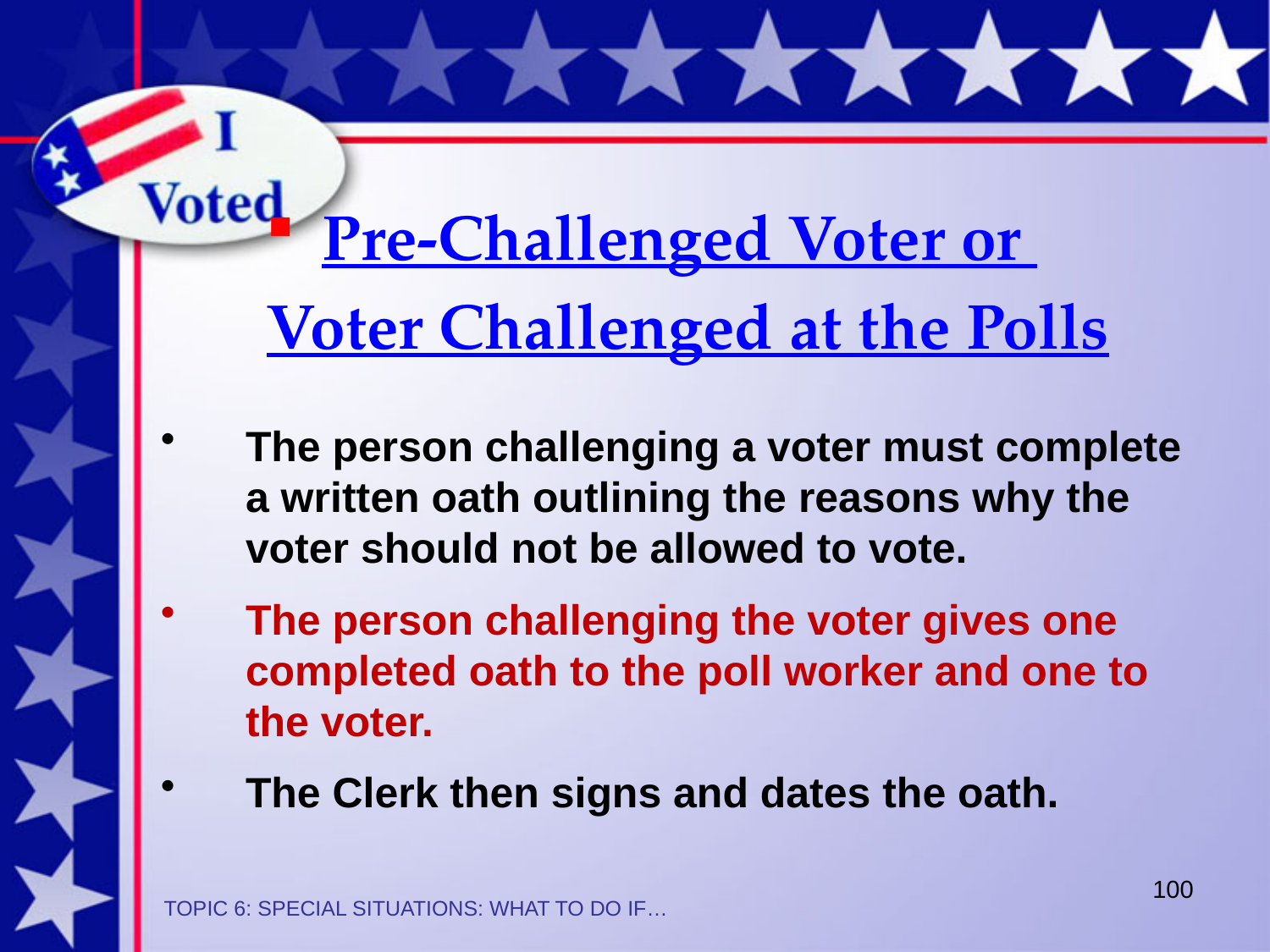

Pre-Challenged Voter or
Voter Challenged at the Polls
The person challenging a voter must complete a written oath outlining the reasons why the voter should not be allowed to vote.
The person challenging the voter gives one completed oath to the poll worker and one to the voter.
The Clerk then signs and dates the oath.
100
TOPIC 6: SPECIAL SITUATIONS: WHAT TO DO IF…